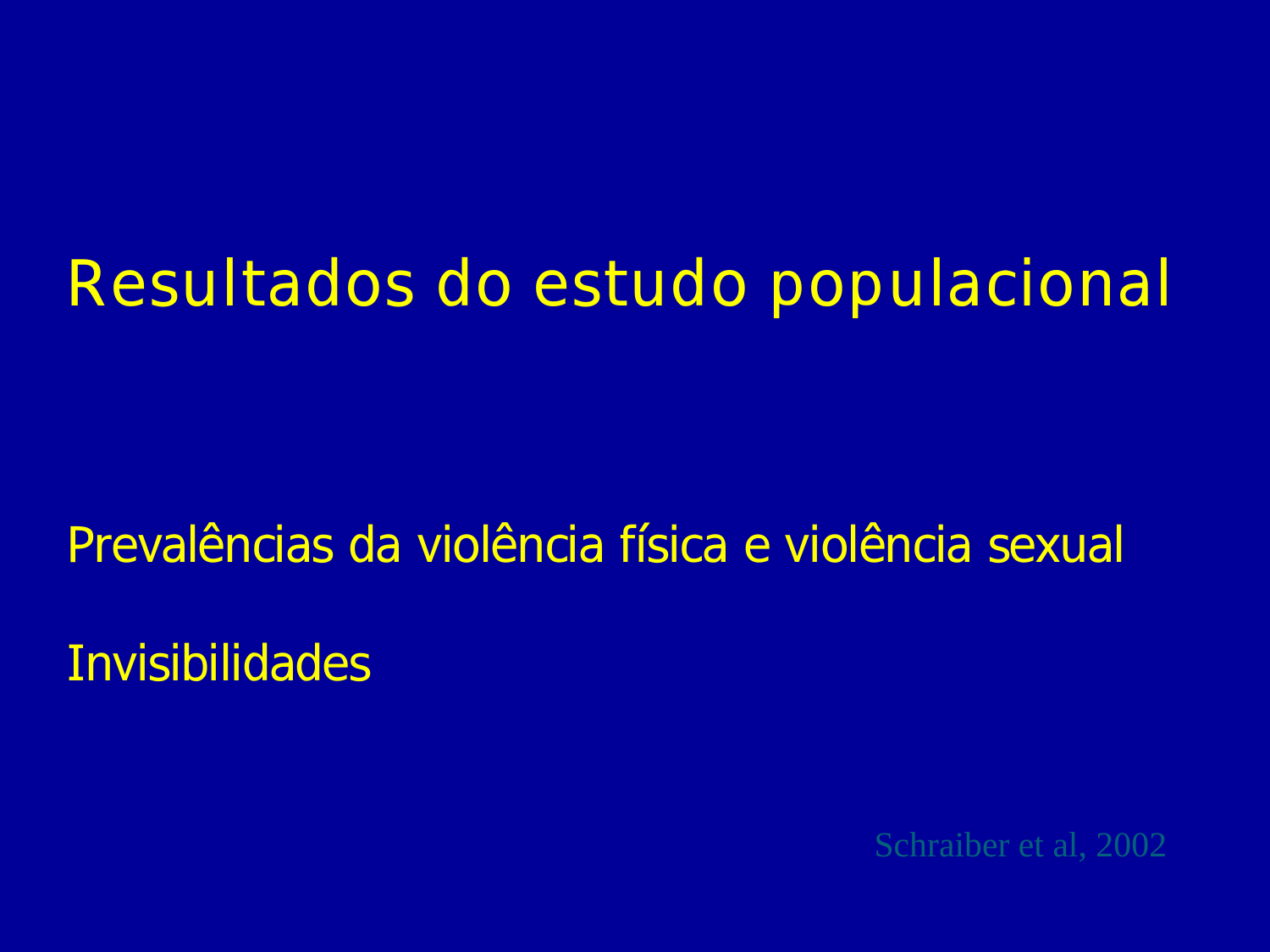

Resultados do estudo populacional

Prevalências da violência física e violência sexual

Invisibilidades

Schraiber et al, 2002